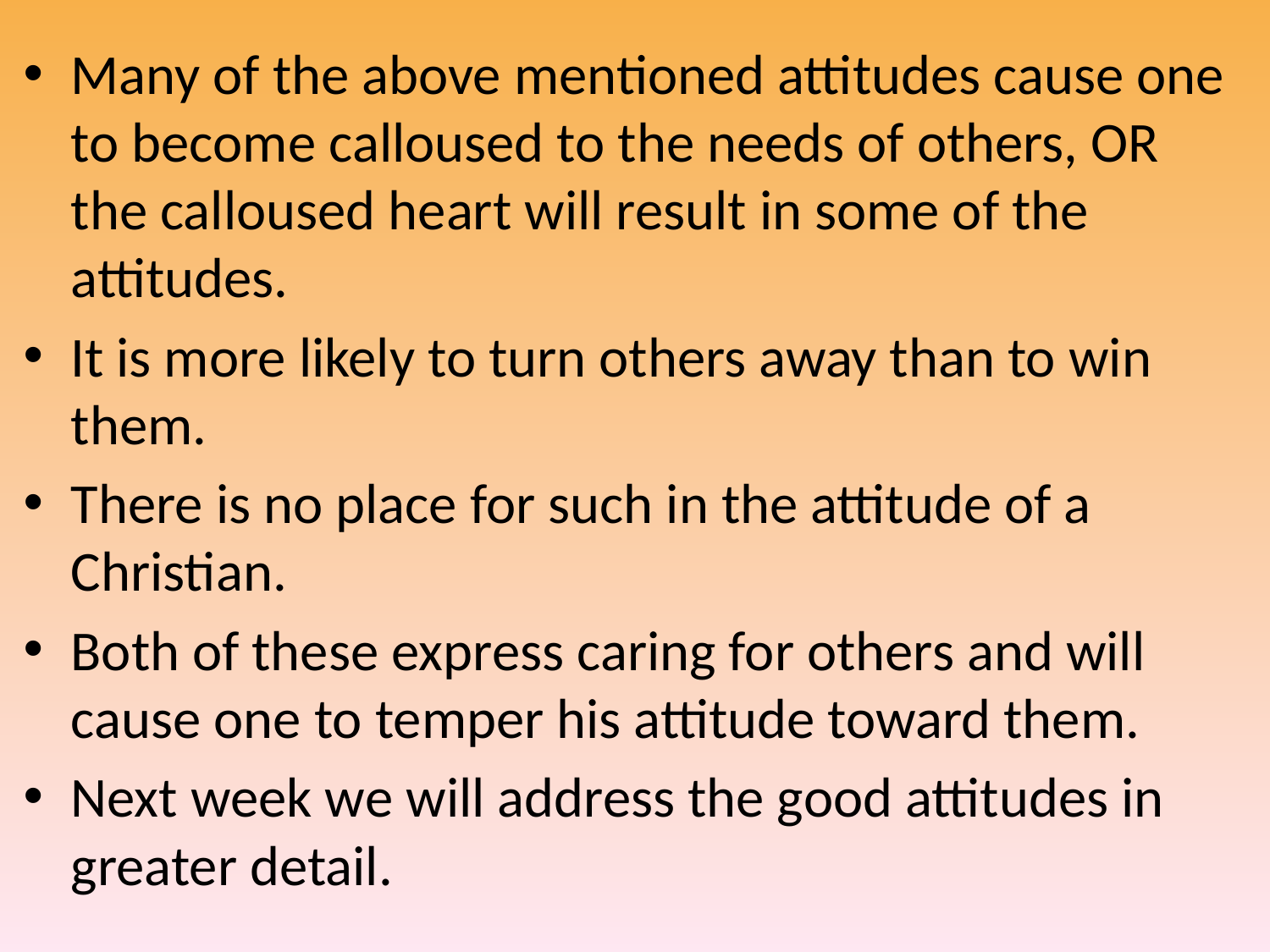

Many of the above mentioned attitudes cause one to become calloused to the needs of others, OR the calloused heart will result in some of the attitudes.
It is more likely to turn others away than to win them.
There is no place for such in the attitude of a Christian.
Both of these express caring for others and will cause one to temper his attitude toward them.
Next week we will address the good attitudes in greater detail.